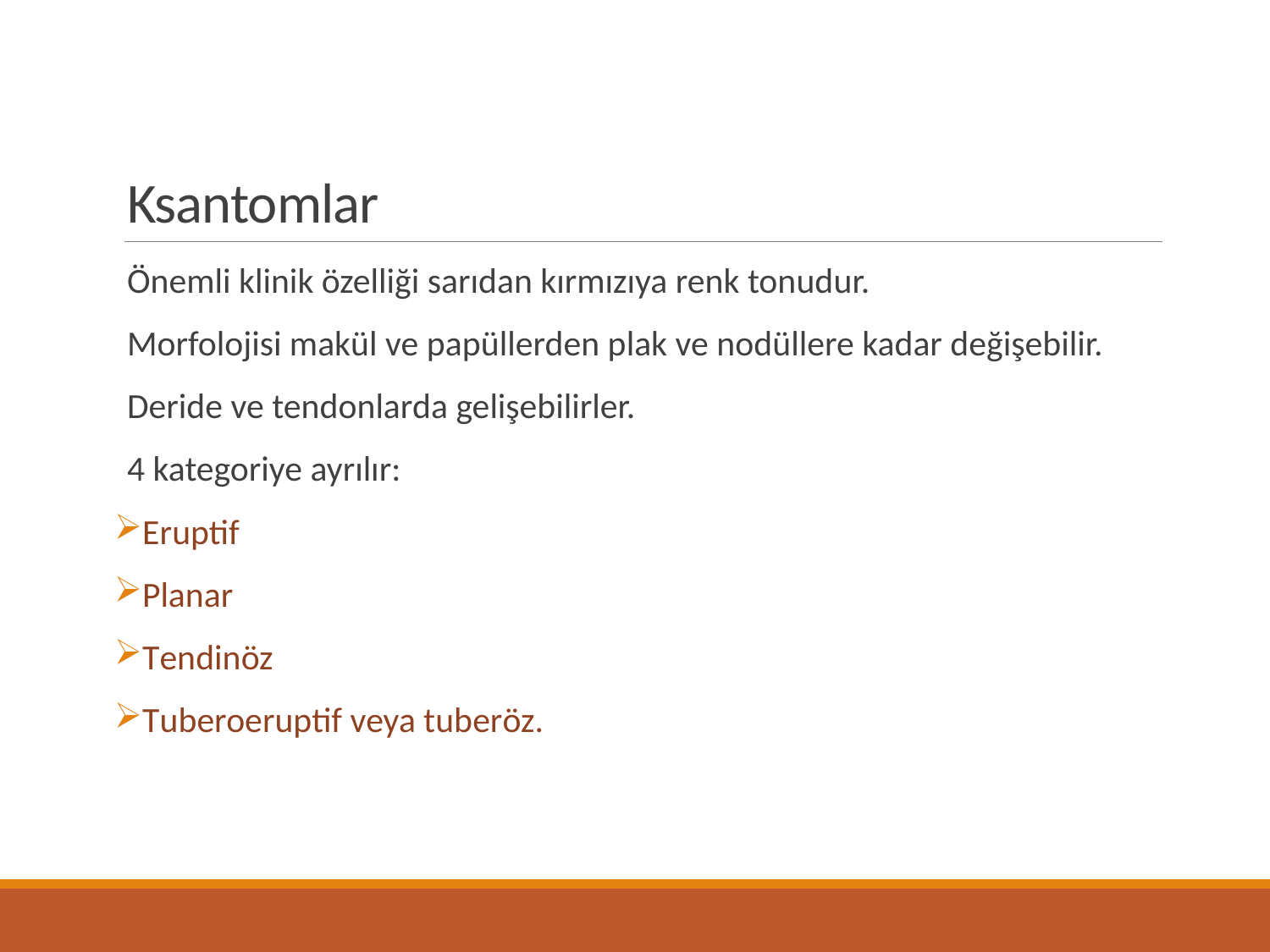

# Ksantomlar
Önemli klinik özelliği sarıdan kırmızıya renk tonudur.
Morfolojisi makül ve papüllerden plak ve nodüllere kadar değişebilir.
Deride ve tendonlarda gelişebilirler.
4 kategoriye ayrılır:
Eruptif
Planar
Tendinöz
Tuberoeruptif veya tuberöz.